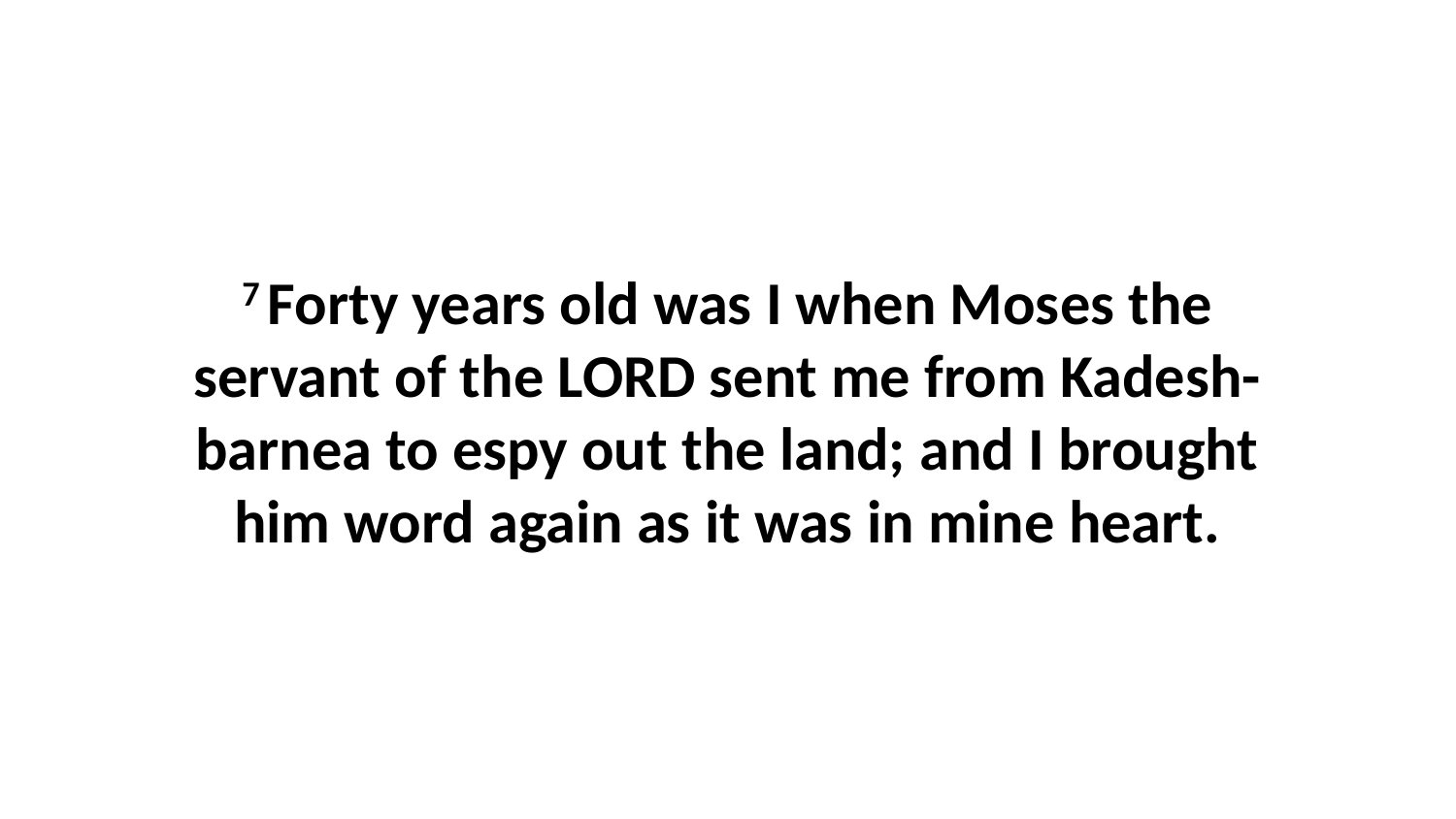

7 Forty years old was I when Moses the servant of the LORD sent me from Kadesh-barnea to espy out the land; and I brought him word again as it was in mine heart.